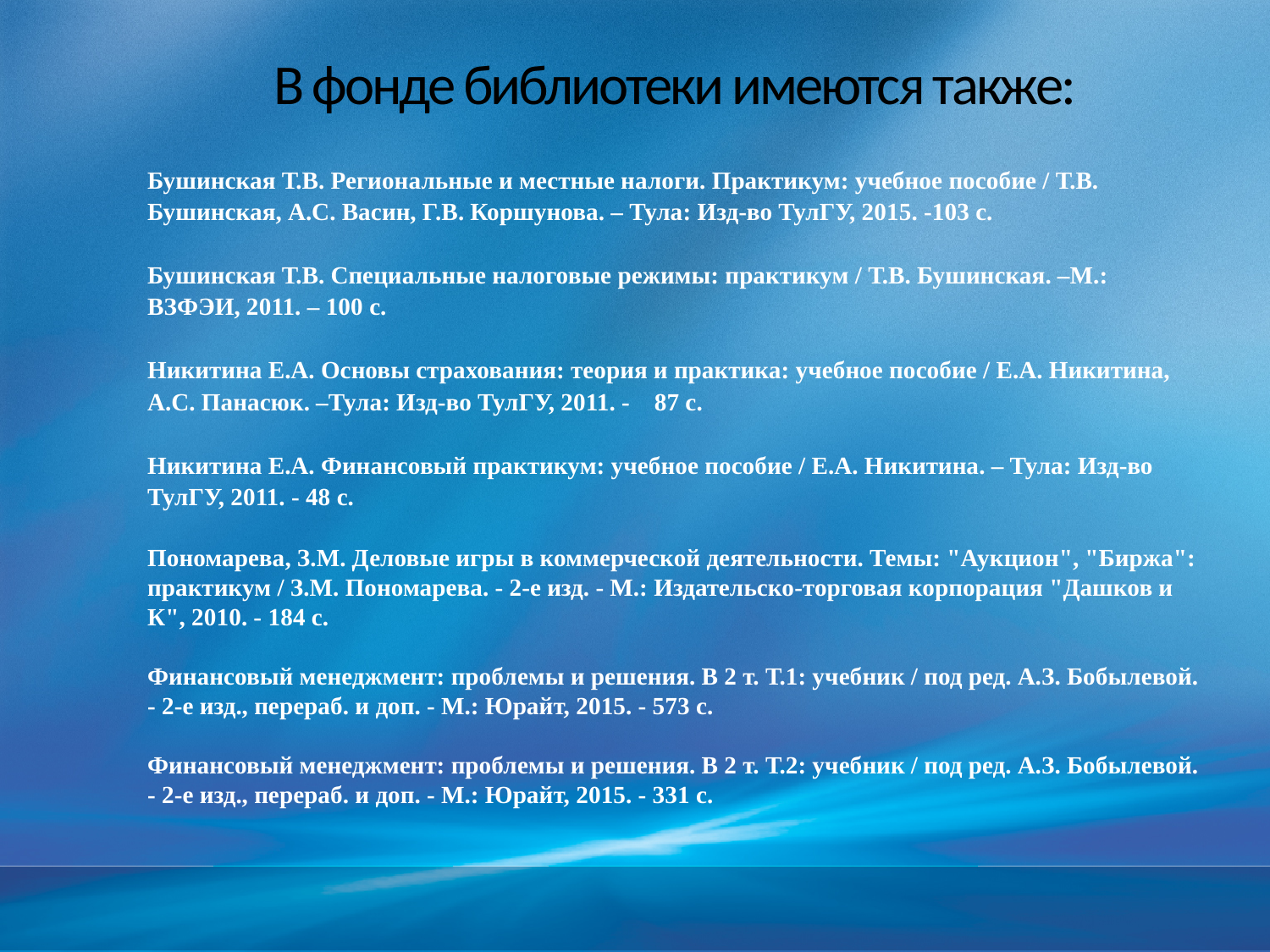

# В фонде библиотеки имеются также:
Бушинская Т.В. Региональные и местные налоги. Практикум: учебное пособие / Т.В. Бушинская, А.С. Васин, Г.В. Коршунова. – Тула: Изд-во ТулГУ, 2015. -103 с.

Бушинская Т.В. Специальные налоговые режимы: практикум / Т.В. Бушинская. –М.: ВЗФЭИ, 2011. – 100 с.

Никитина Е.А. Основы страхования: теория и практика: учебное пособие / Е.А. Никитина, А.С. Панасюк. –Тула: Изд-во ТулГУ, 2011. -    87 с.

Никитина Е.А. Финансовый практикум: учебное пособие / Е.А. Никитина. – Тула: Изд-во ТулГУ, 2011. - 48 с.

Пономарева, З.М. Деловые игры в коммерческой деятельности. Темы: "Аукцион", "Биржа": практикум / З.М. Пономарева. - 2-е изд. - М.: Издательско-торговая корпорация "Дашков и К", 2010. - 184 с.

Финансовый менеджмент: проблемы и решения. В 2 т. Т.1: учебник / под ред. А.З. Бобылевой. - 2-е изд., перераб. и доп. - М.: Юрайт, 2015. - 573 с.

Финансовый менеджмент: проблемы и решения. В 2 т. Т.2: учебник / под ред. А.З. Бобылевой. - 2-е изд., перераб. и доп. - М.: Юрайт, 2015. - 331 с.